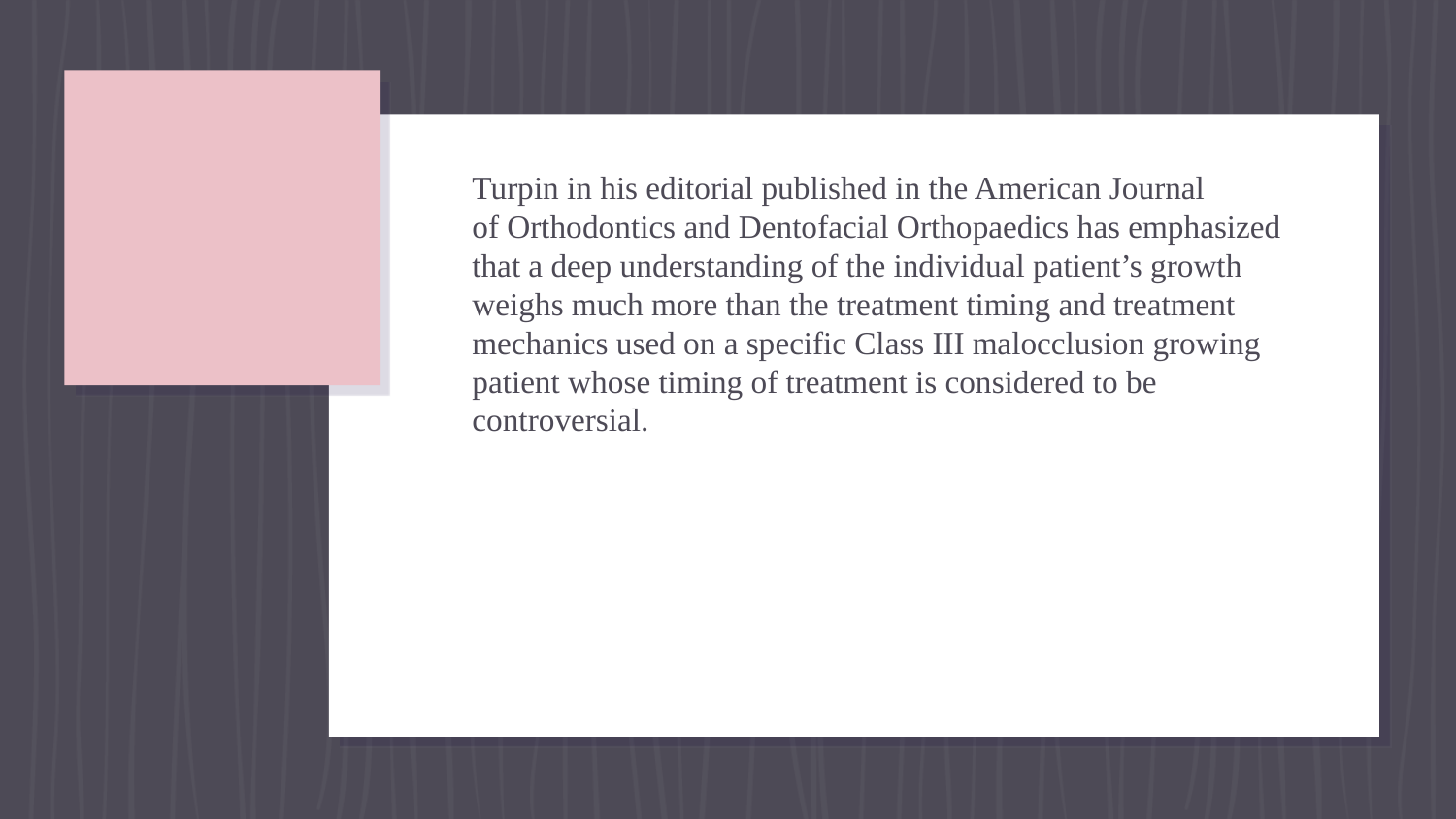

#
Turpin in his editorial published in the American Journal
of Orthodontics and Dentofacial Orthopaedics has emphasized that a deep understanding of the individual patient’s growth weighs much more than the treatment timing and treatment mechanics used on a specific Class III malocclusion growing patient whose timing of treatment is considered to be controversial.

31